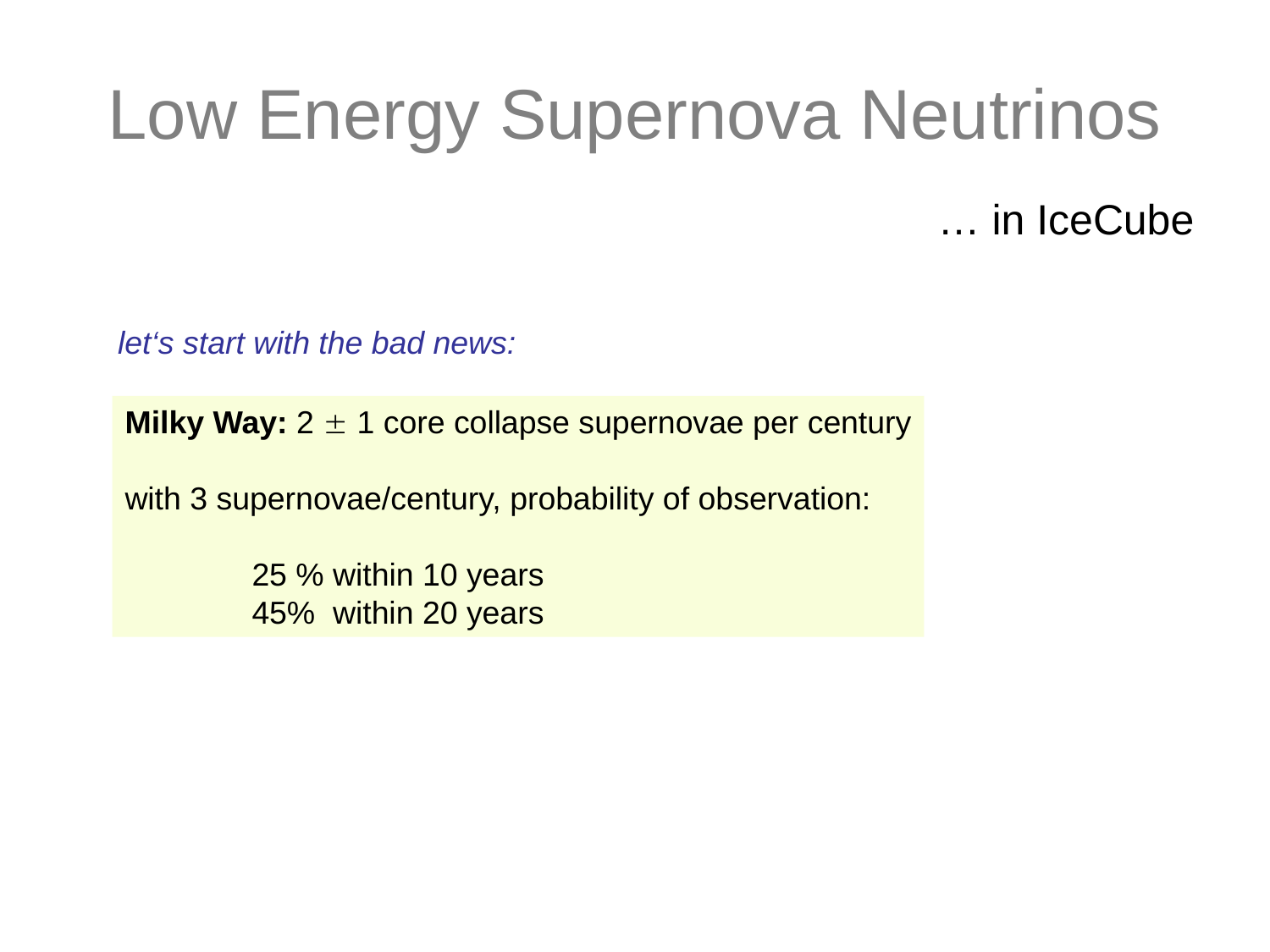

# Low Energy Supernova Neutrinos
… in IceCube
let‘s start with the bad news:
Milky Way: 2 ± 1 core collapse supernovae per century

with 3 supernovae/century, probability of observation:

	25 % within 10 years
	45%  within 20 years